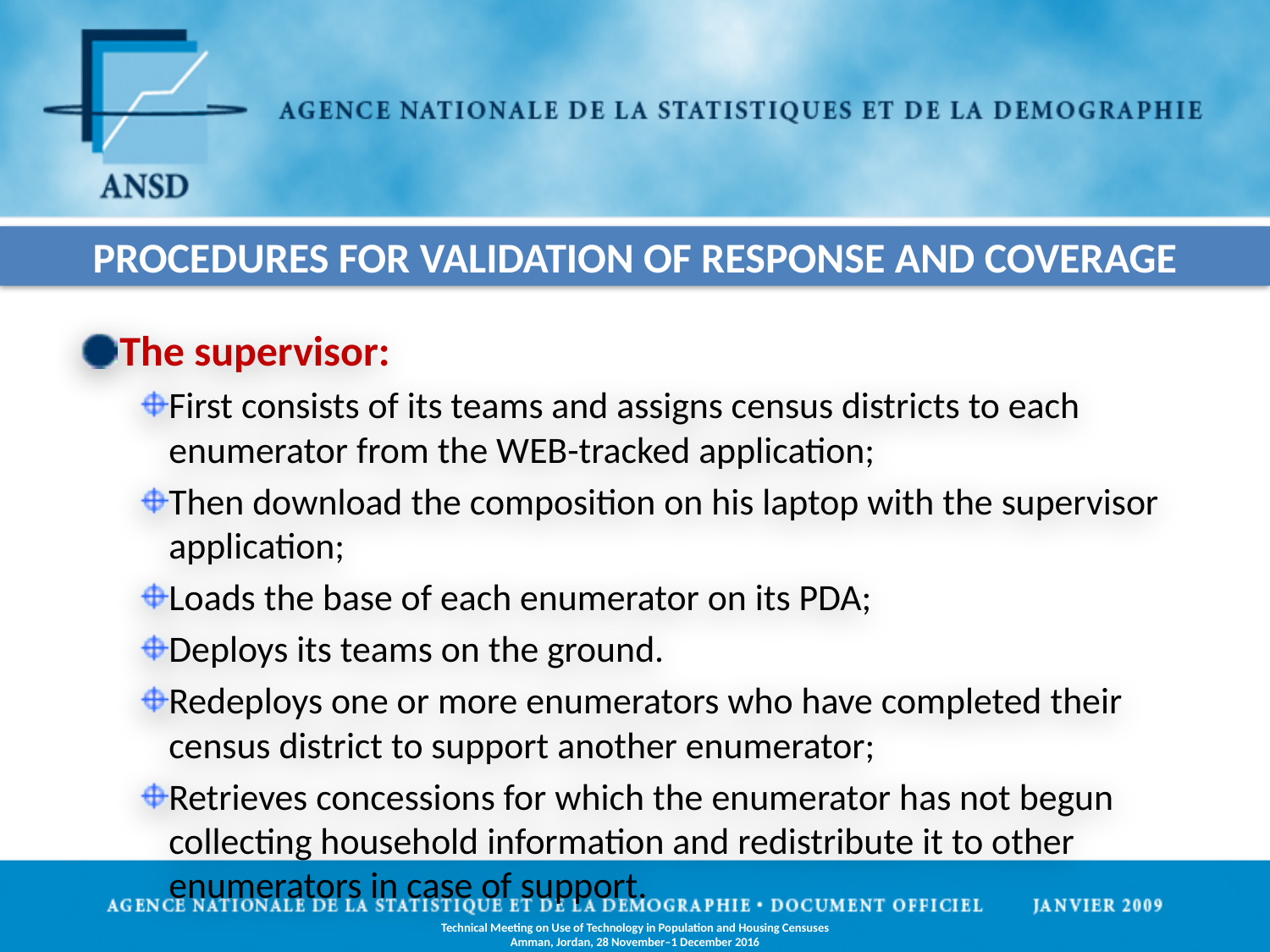

procedures for validation of response and coverage
The supervisor:
First consists of its teams and assigns census districts to each enumerator from the WEB-tracked application;
Then download the composition on his laptop with the supervisor application;
Loads the base of each enumerator on its PDA;
Deploys its teams on the ground.
Redeploys one or more enumerators who have completed their census district to support another enumerator;
Retrieves concessions for which the enumerator has not begun collecting household information and redistribute it to other enumerators in case of support.
Technical Meeting on Use of Technology in Population and Housing Censuses
Amman, Jordan, 28 November–1 December 2016